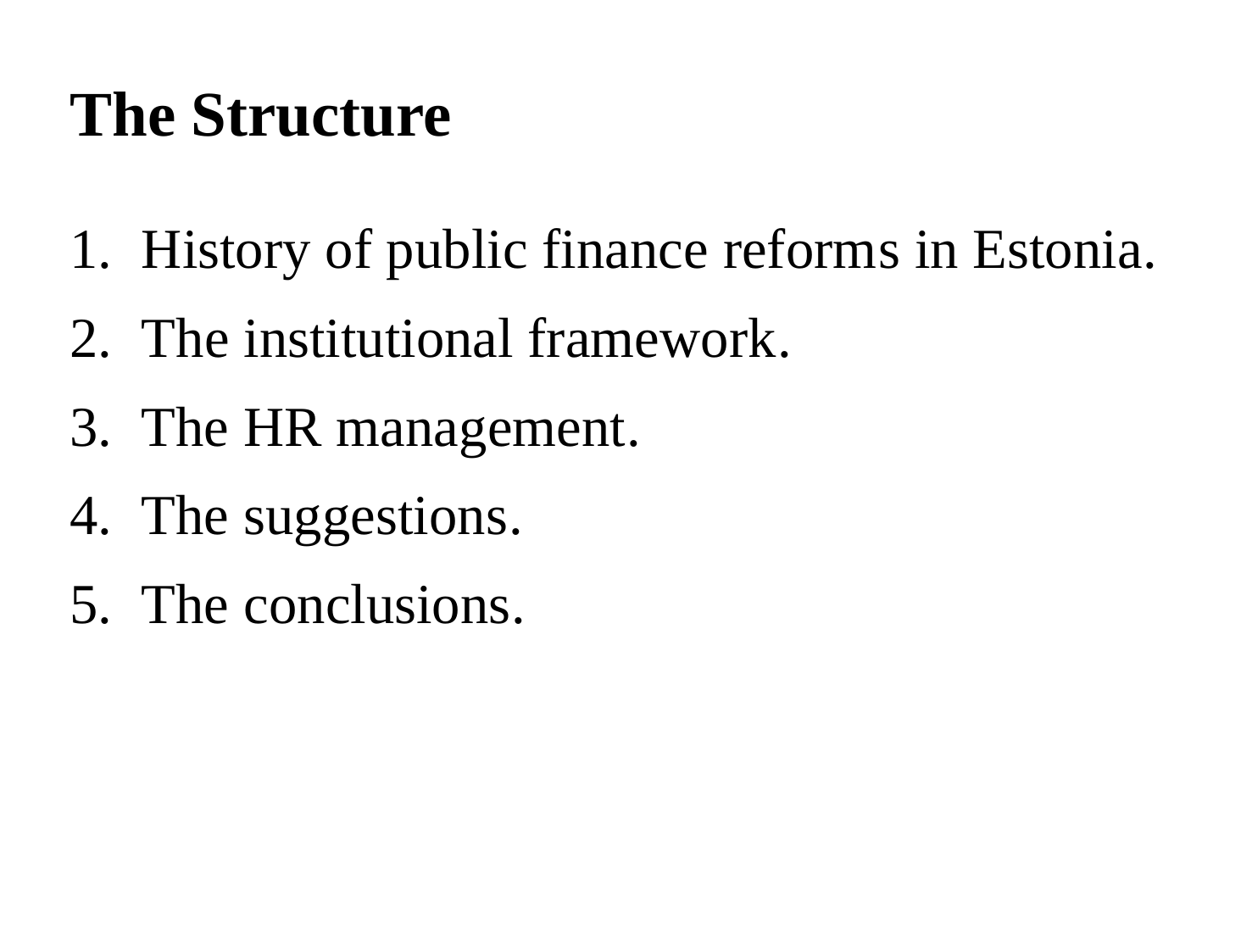

# The Structure
History of public finance reforms in Estonia.
The institutional framework.
The HR management.
The suggestions.
The conclusions.